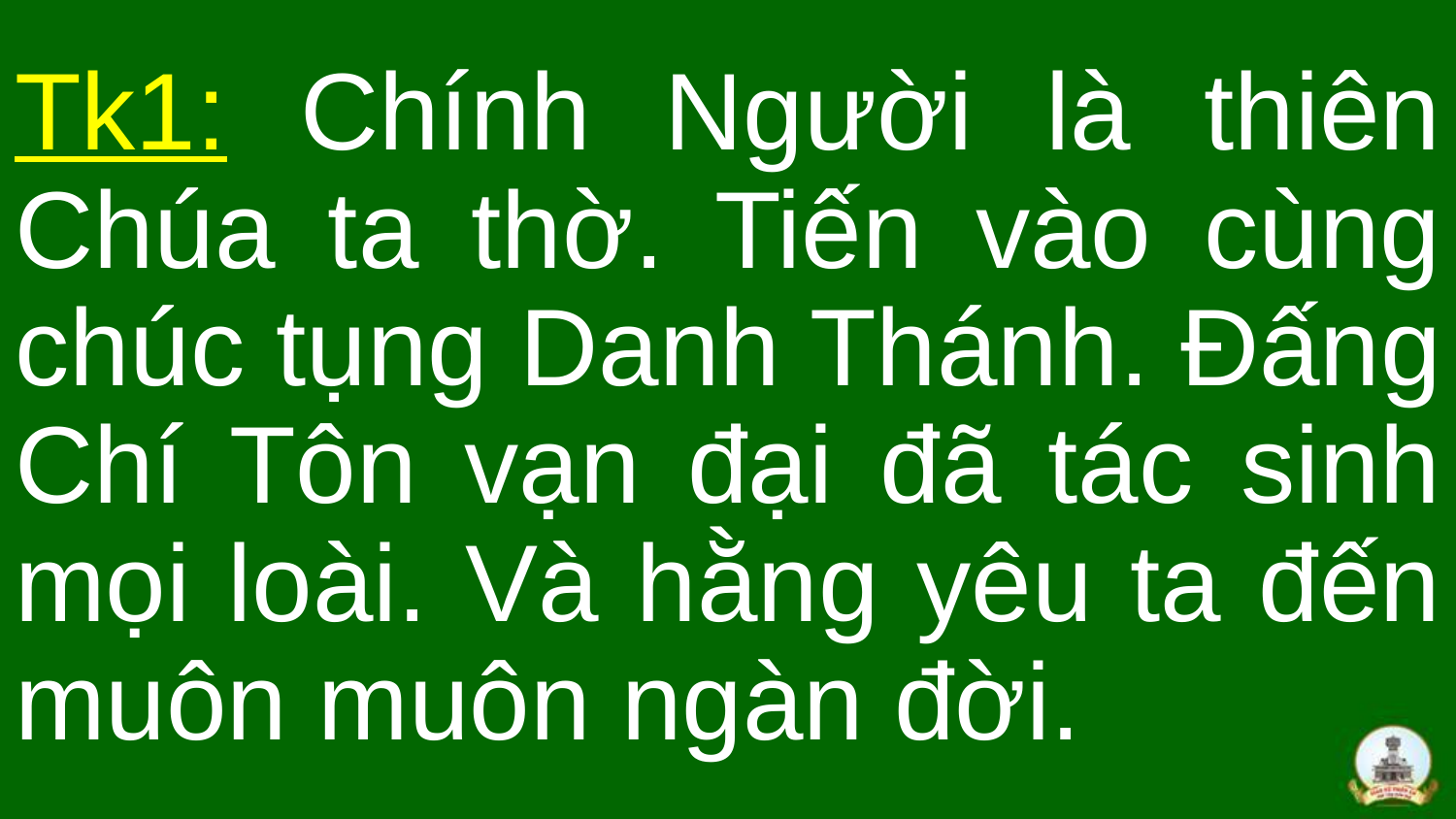

Tk1: Chính Người là thiên Chúa ta thờ. Tiến vào cùng chúc tụng Danh Thánh. Đấng Chí Tôn vạn đại đã tác sinh mọi loài. Và hằng yêu ta đến muôn muôn ngàn đời.